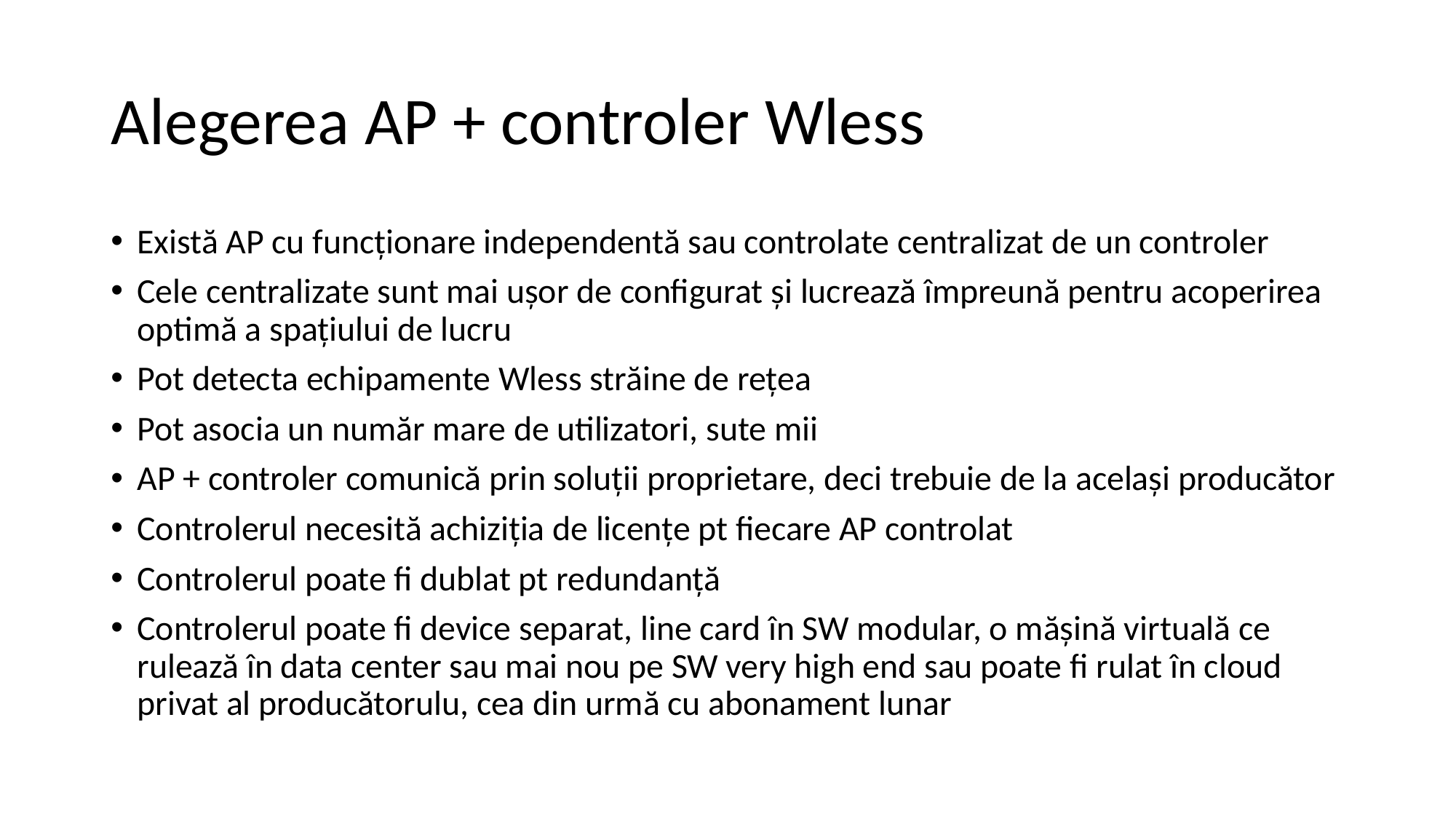

# Alegerea AP + controler Wless
Există AP cu funcționare independentă sau controlate centralizat de un controler
Cele centralizate sunt mai ușor de configurat și lucrează împreună pentru acoperirea optimă a spațiului de lucru
Pot detecta echipamente Wless străine de rețea
Pot asocia un număr mare de utilizatori, sute mii
AP + controler comunică prin soluții proprietare, deci trebuie de la același producător
Controlerul necesită achiziția de licențe pt fiecare AP controlat
Controlerul poate fi dublat pt redundanță
Controlerul poate fi device separat, line card în SW modular, o mășină virtuală ce rulează în data center sau mai nou pe SW very high end sau poate fi rulat în cloud privat al producătorulu, cea din urmă cu abonament lunar